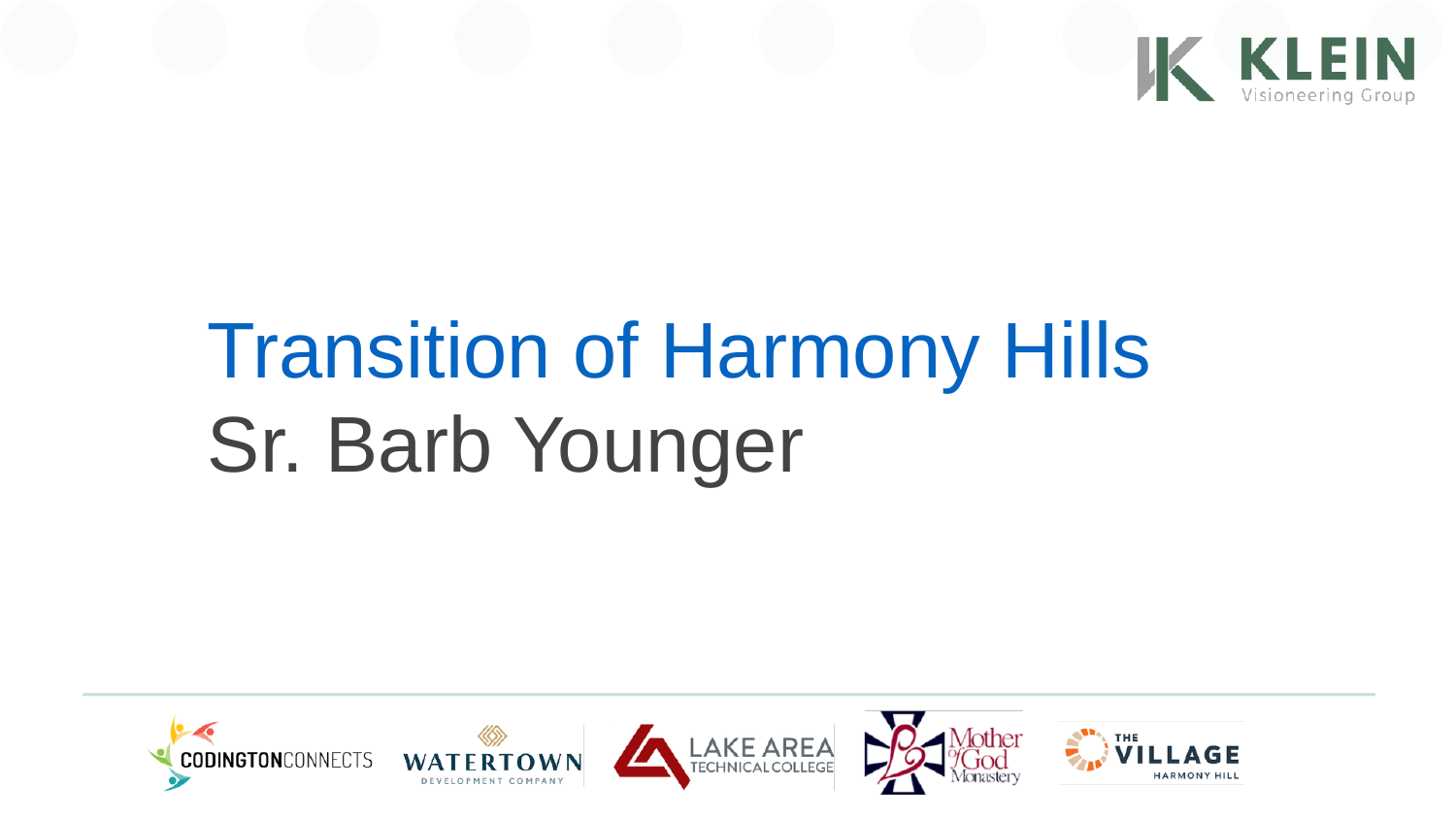

Transition of Harmony Hills
Sr. Barb Younger